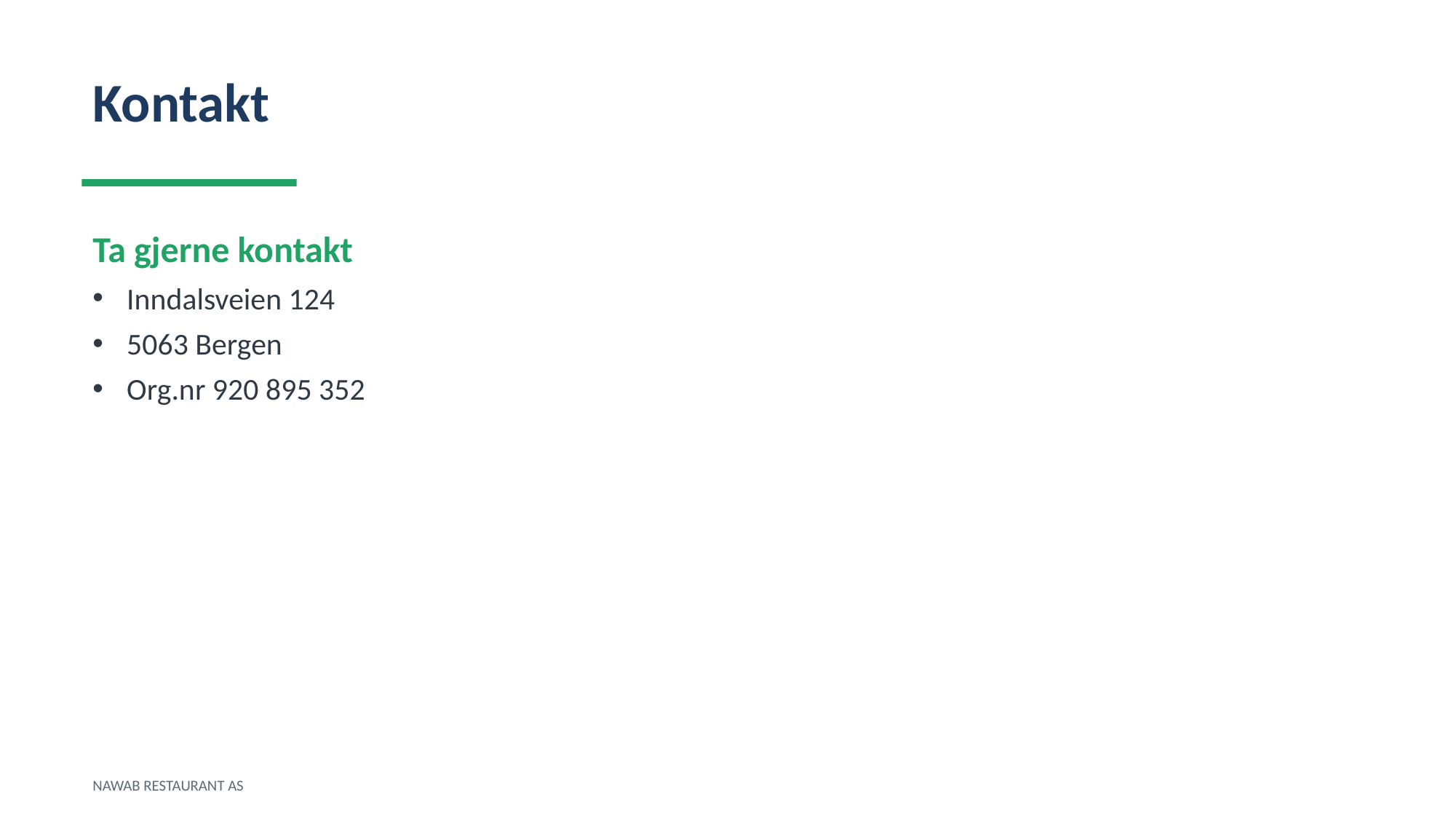

Kontakt

Ta gjerne kontakt
Inndalsveien 124
5063 Bergen
Org.nr 920 895 352
NAWAB RESTAURANT AS